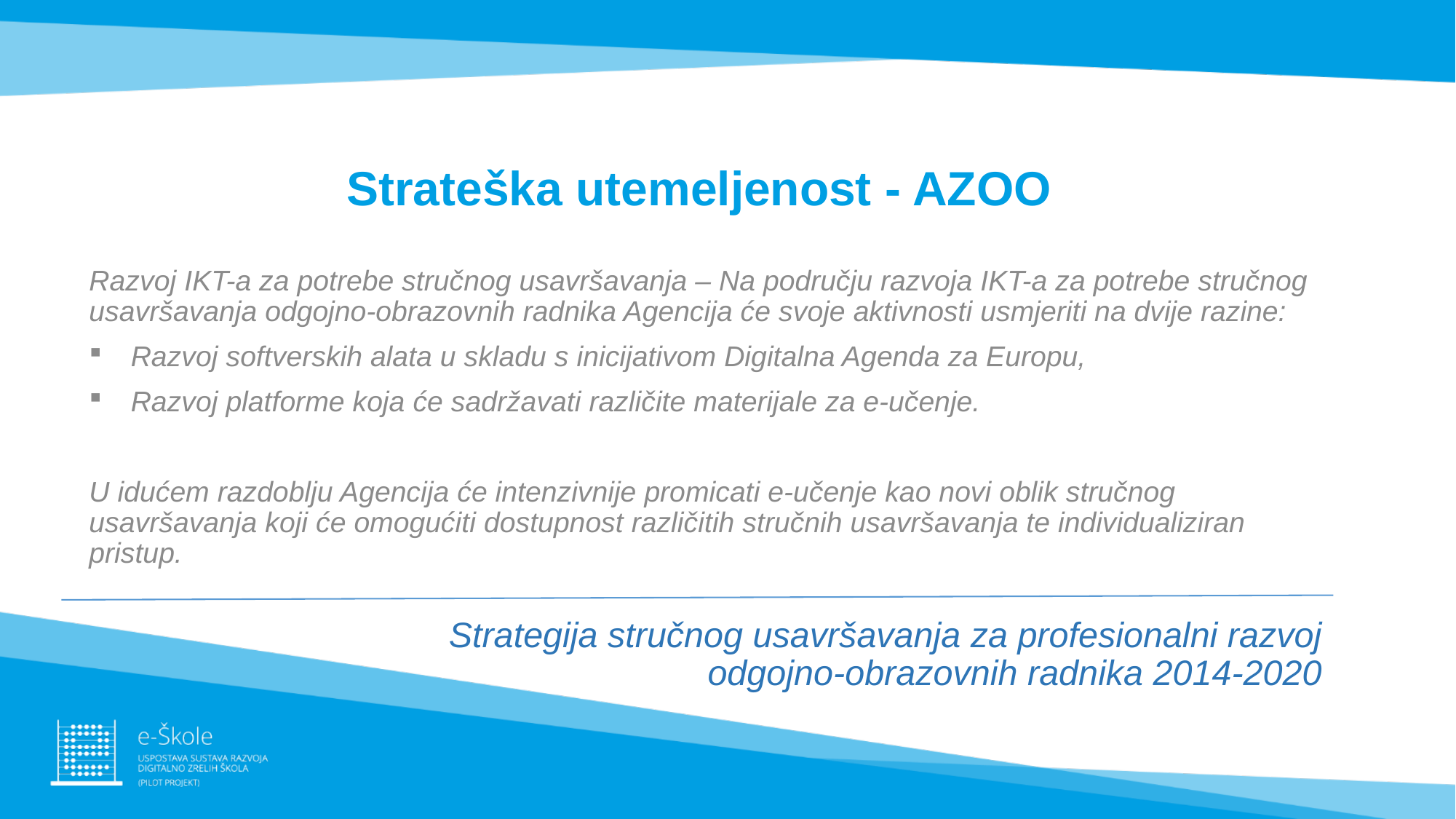

# Strateška utemeljenost - AZOO
Razvoj IKT-a za potrebe stručnog usavršavanja – Na području razvoja IKT-a za potrebe stručnog usavršavanja odgojno-obrazovnih radnika Agencija će svoje aktivnosti usmjeriti na dvije razine:
Razvoj softverskih alata u skladu s inicijativom Digitalna Agenda za Europu,
Razvoj platforme koja će sadržavati različite materijale za e-učenje.

U idućem razdoblju Agencija će intenzivnije promicati e-učenje kao novi oblik stručnog usavršavanja koji će omogućiti dostupnost različitih stručnih usavršavanja te individualiziran pristup.
Strategija stručnog usavršavanja za profesionalni razvoj
odgojno-obrazovnih radnika 2014-2020